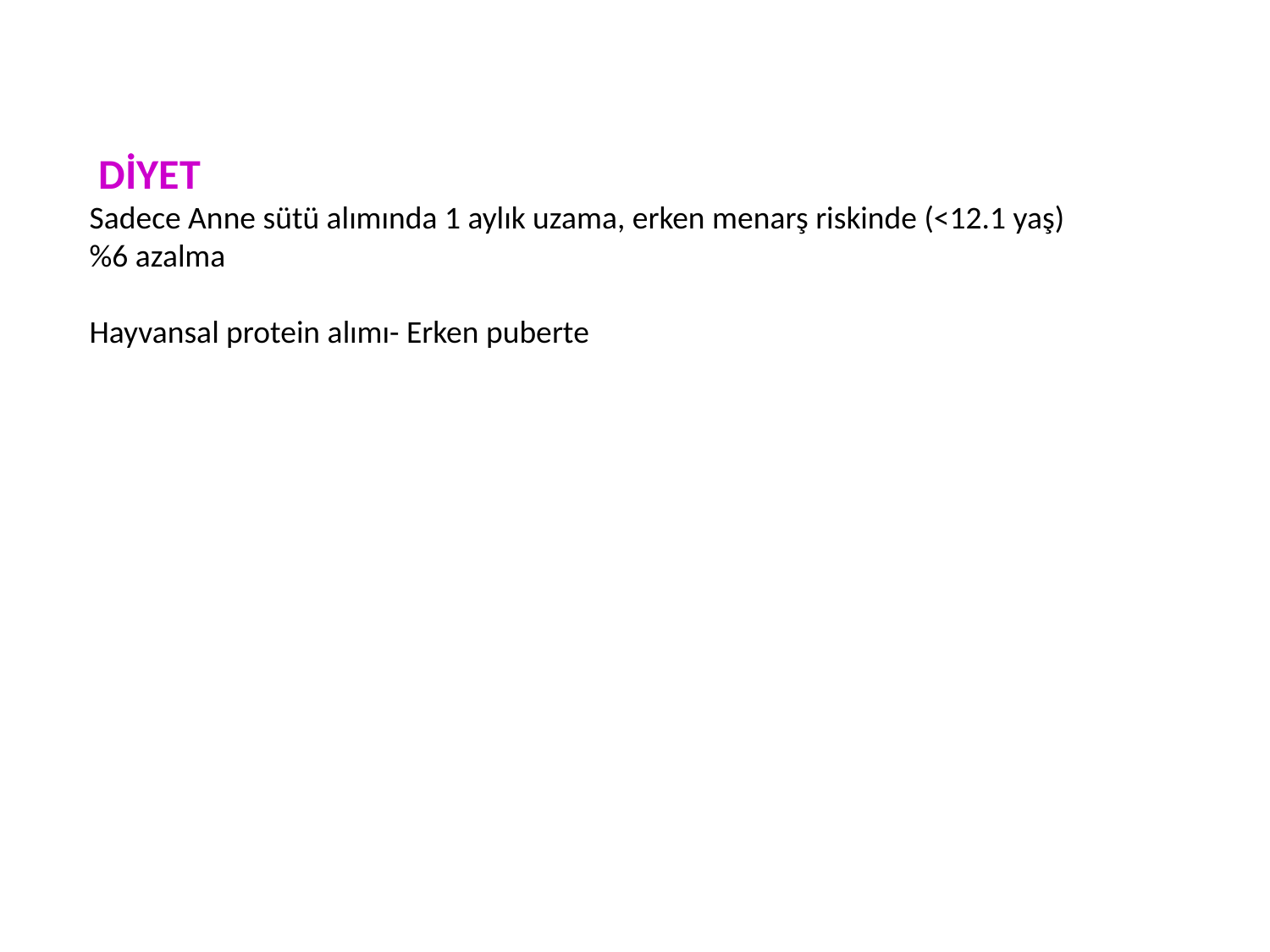

DİYET
Sadece Anne sütü alımında 1 aylık uzama, erken menarş riskinde (<12.1 yaş)   %6 azalma

Hayvansal protein alımı- Erken puberte